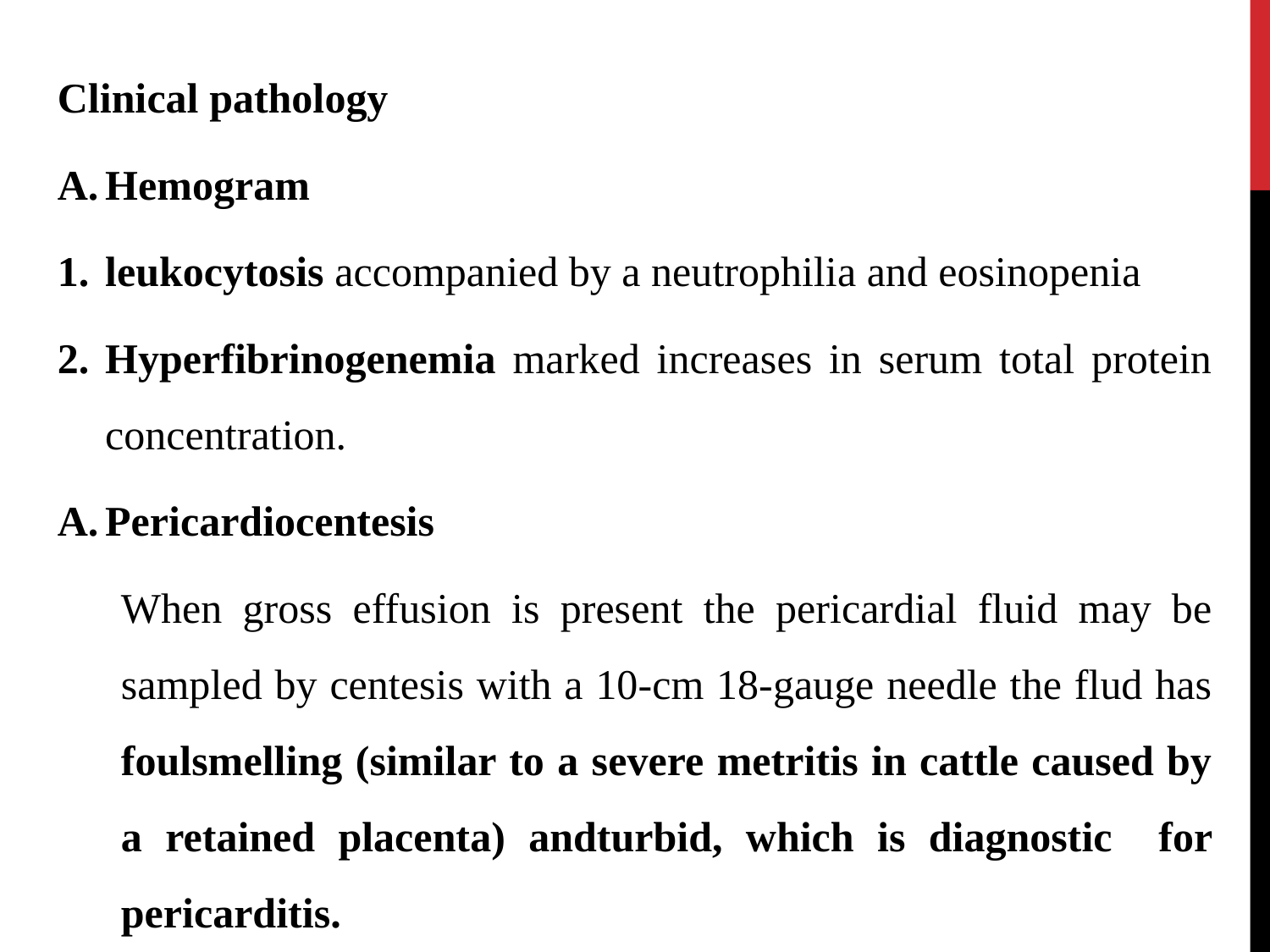

Clinical pathology
Hemogram
leukocytosis accompanied by a neutrophilia and eosinopenia
Hyperfibrinogenemia marked increases in serum total protein concentration.
Pericardiocentesis
When gross effusion is present the pericardial fluid may be sampled by centesis with a 10-cm 18-gauge needle the flud has foulsmelling (similar to a severe metritis in cattle caused by a retained placenta) andturbid, which is diagnostic  for pericarditis.